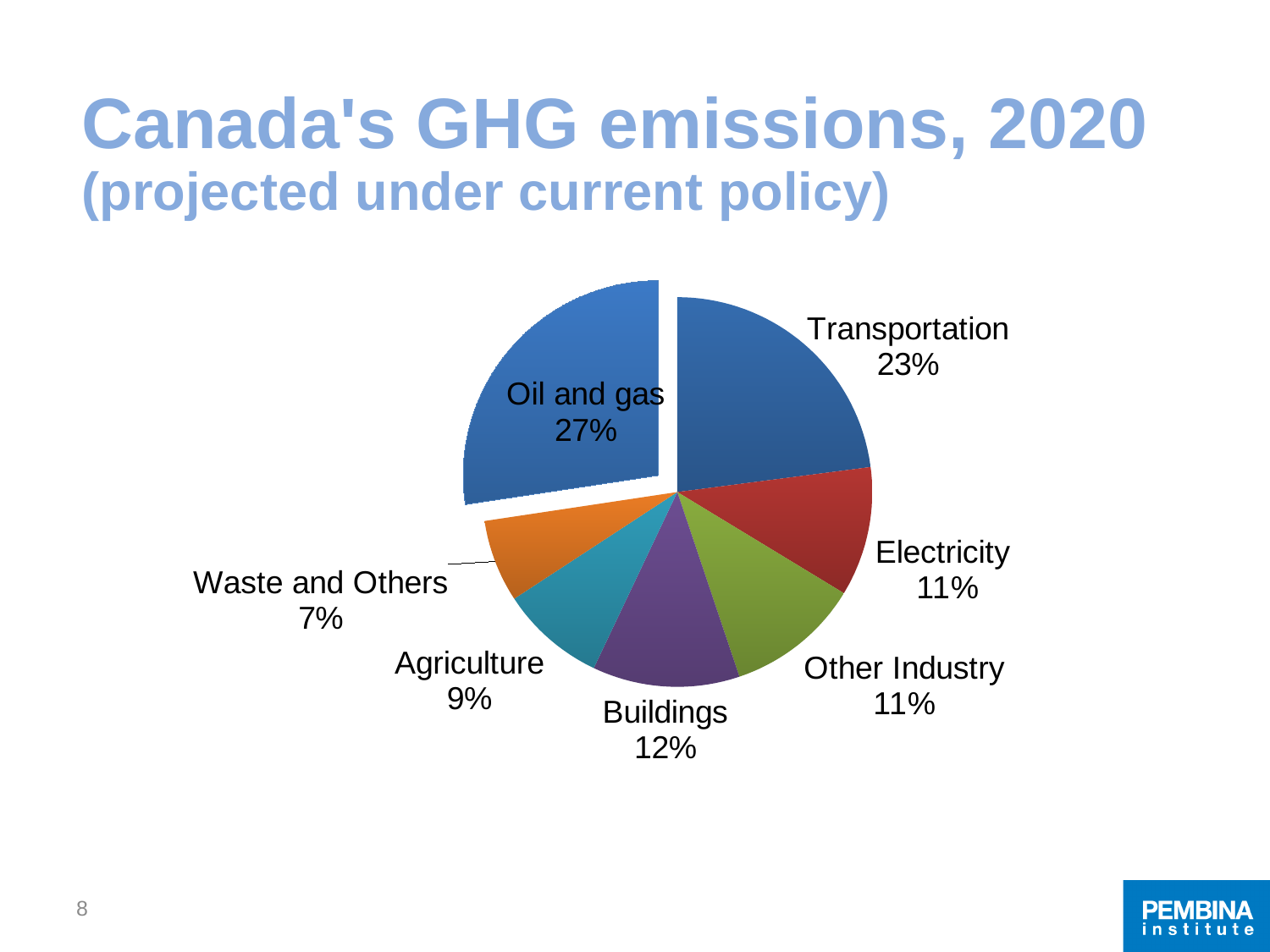

# Canada's GHG emissions, 2020 (projected under current policy)

### Chart

| Category | Canada's GHG emissions, 2010 |
|---|---|
| Transportation | 171.0 |
| Electricity  | 80.0 |
| Other Industry | 83.0 |
| Buildings | 91.0 |
| Agriculture | 65.0 |
| Waste and Others | 51.0 |
| Oil and gas | 204.0 |
8